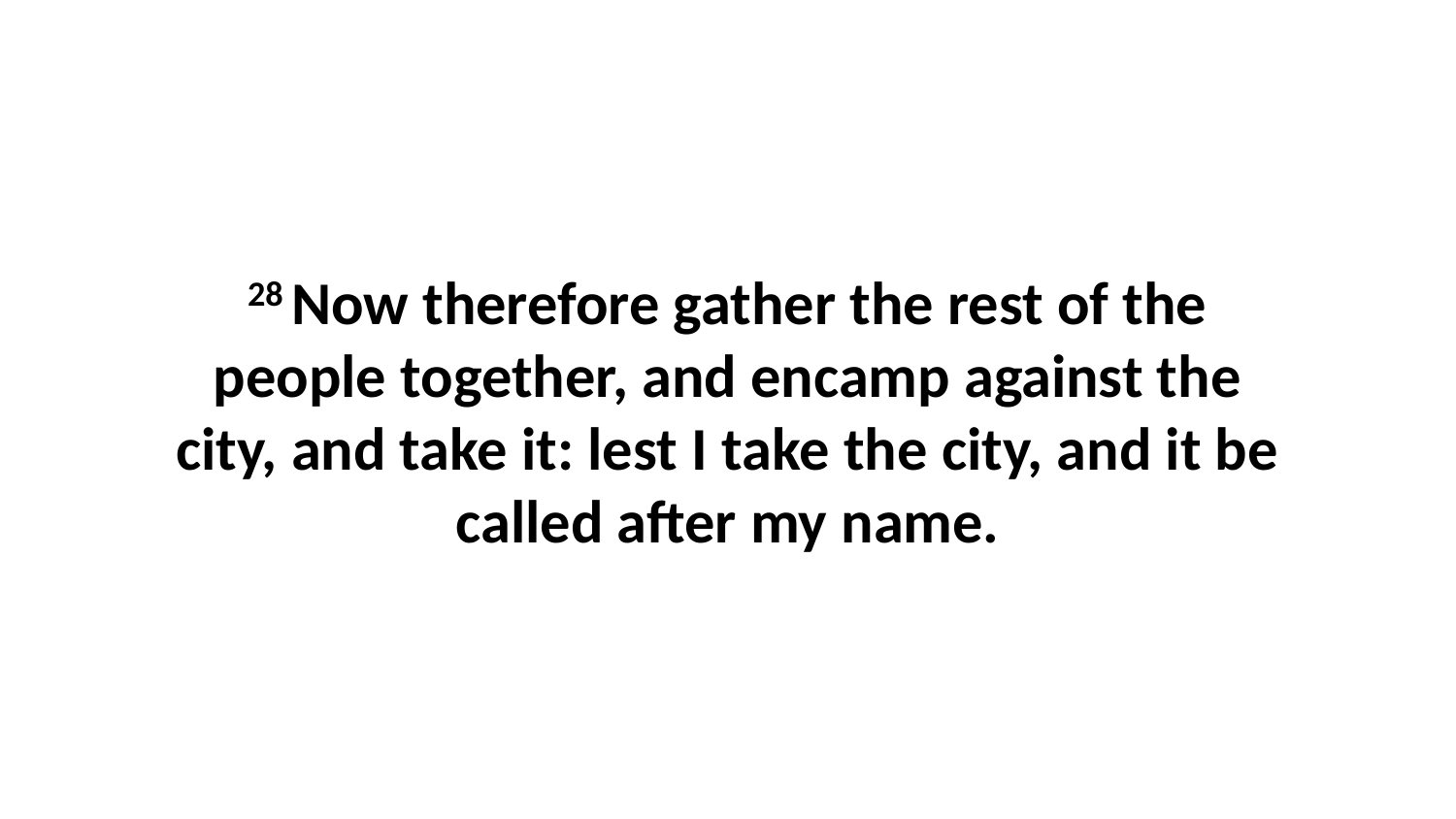

28 Now therefore gather the rest of the people together, and encamp against the city, and take it: lest I take the city, and it be called after my name.